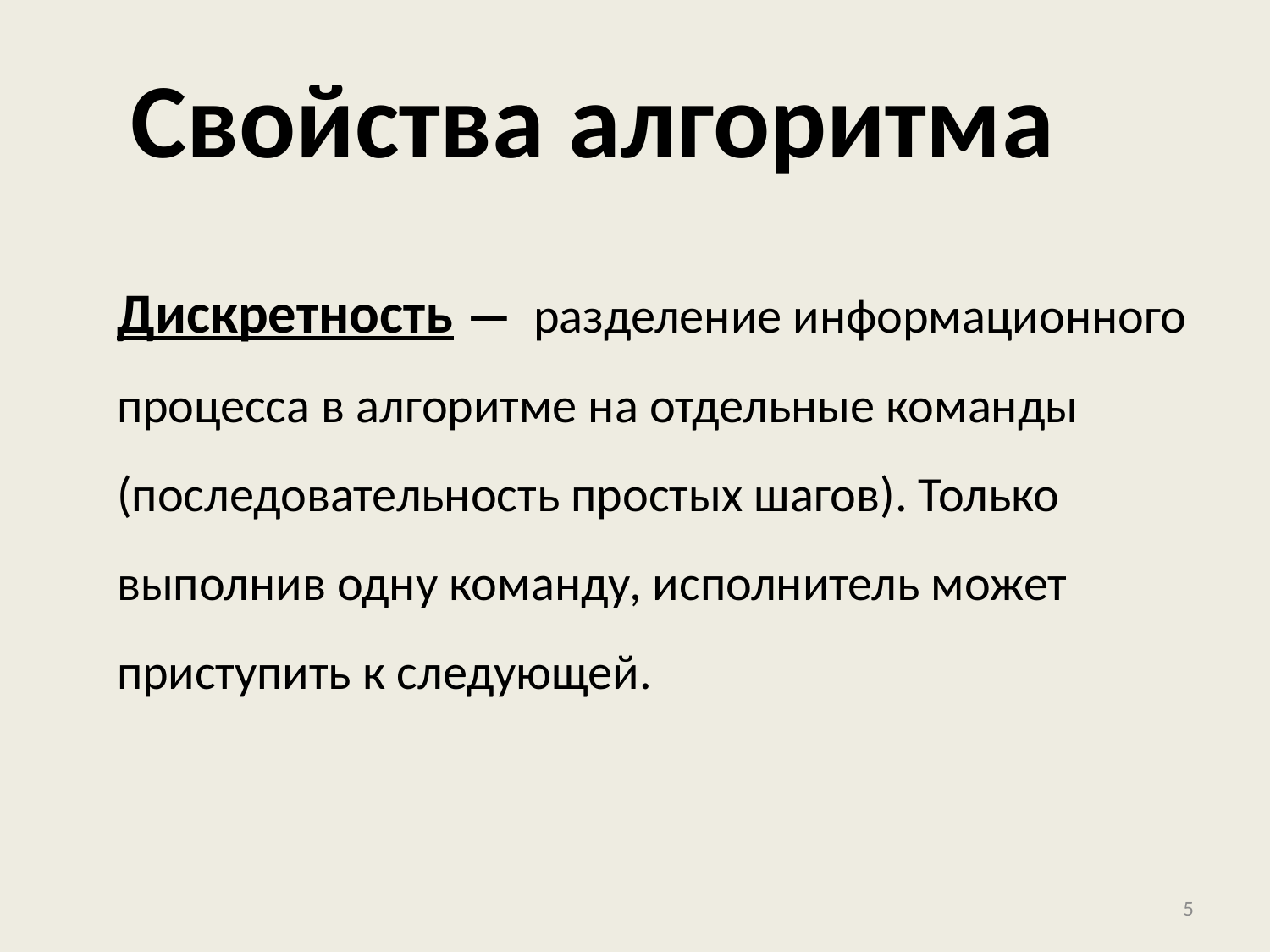

# Свойства алгоритма
Дискретность —  разделение информационного процесса в алгоритме на отдельные команды (последовательность простых шагов). Только выполнив одну команду, исполнитель может приступить к следующей.
5